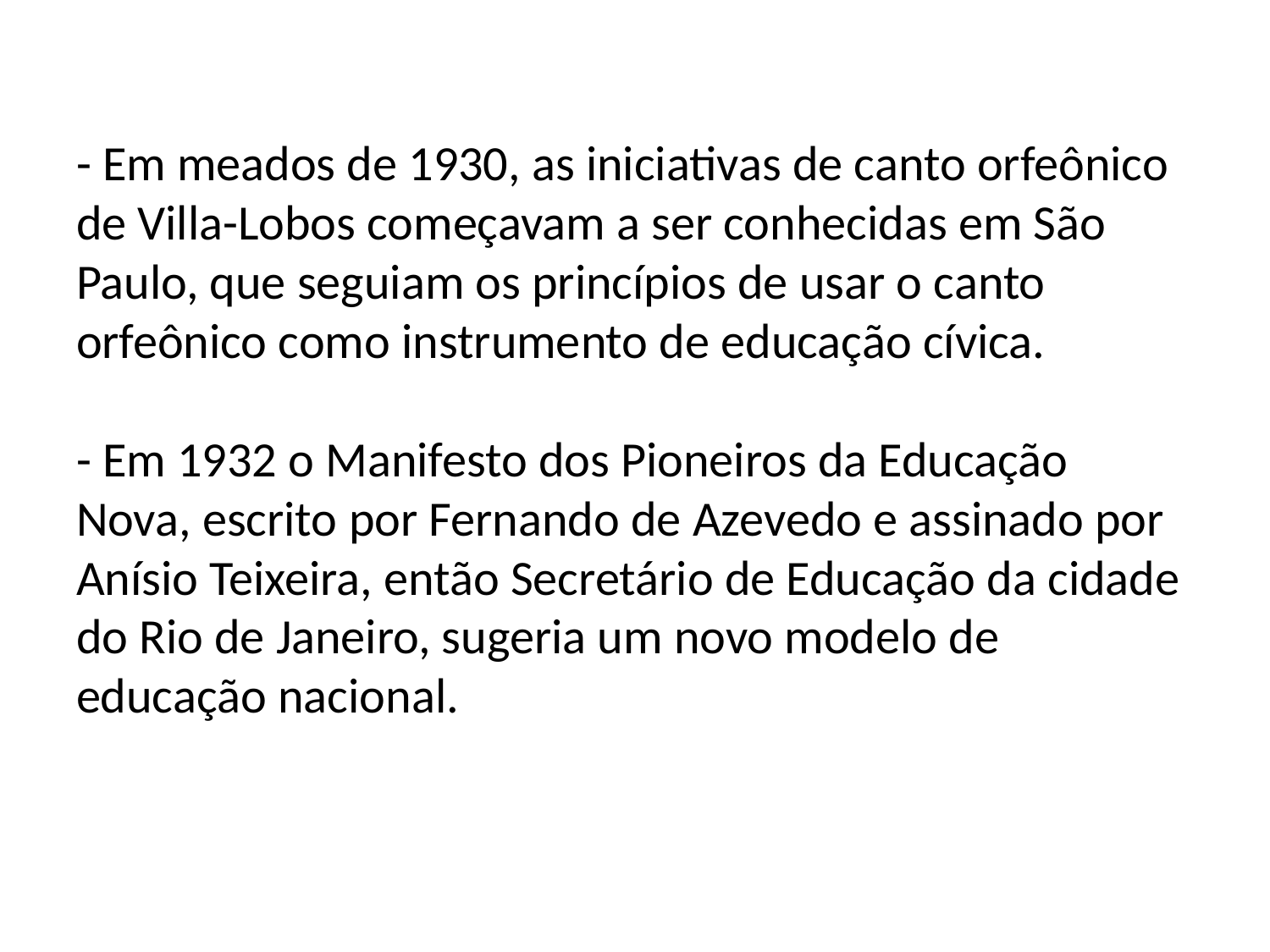

# - Em meados de 1930, as iniciativas de canto orfeônico de Villa-Lobos começavam a ser conhecidas em São Paulo, que seguiam os princípios de usar o canto orfeônico como instrumento de educação cívica. - Em 1932 o Manifesto dos Pioneiros da Educação Nova, escrito por Fernando de Azevedo e assinado por Anísio Teixeira, então Secretário de Educação da cidade do Rio de Janeiro, sugeria um novo modelo de educação nacional.